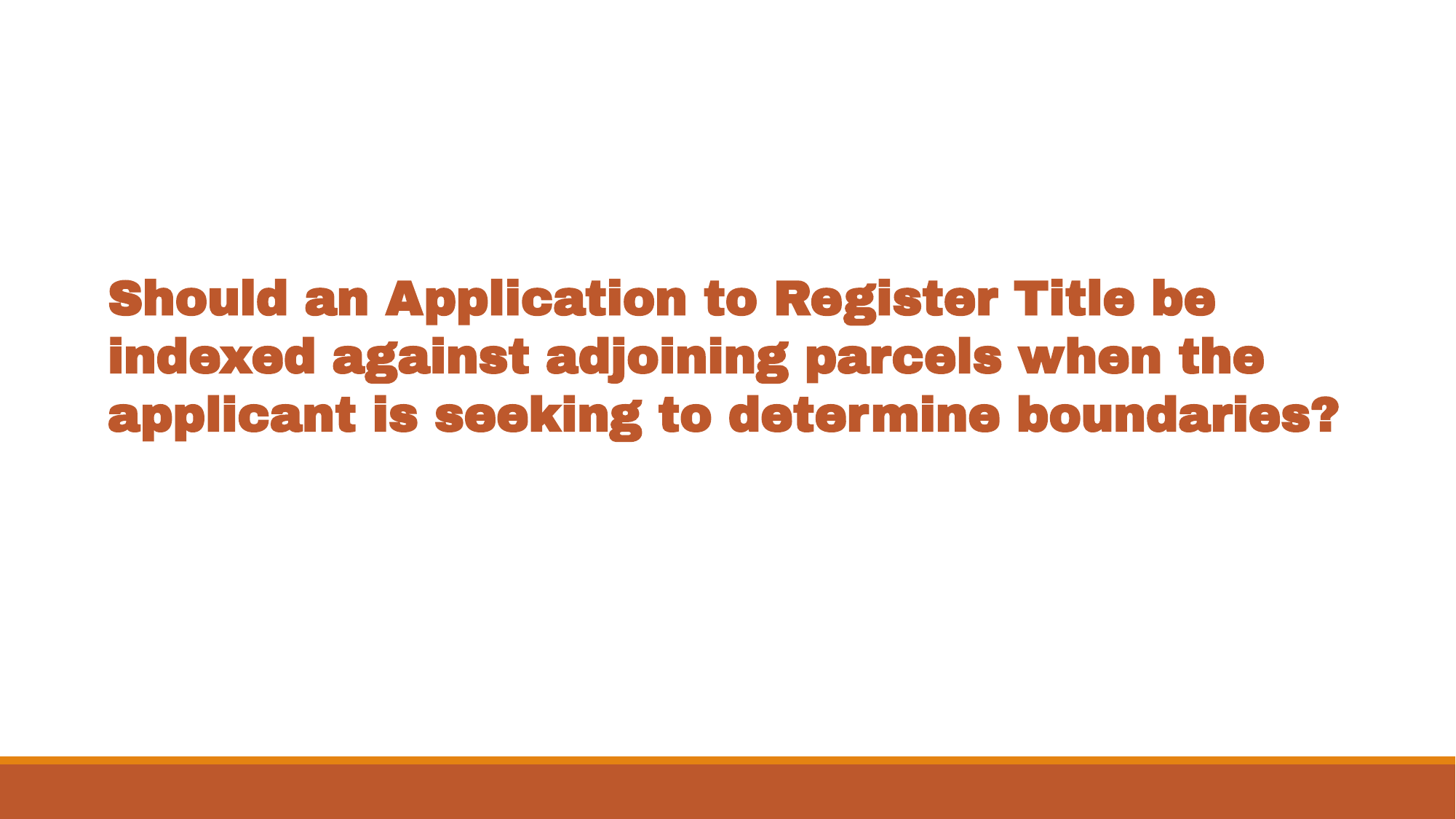

Should an Application to Register Title be indexed against adjoining parcels when the applicant is seeking to determine boundaries?